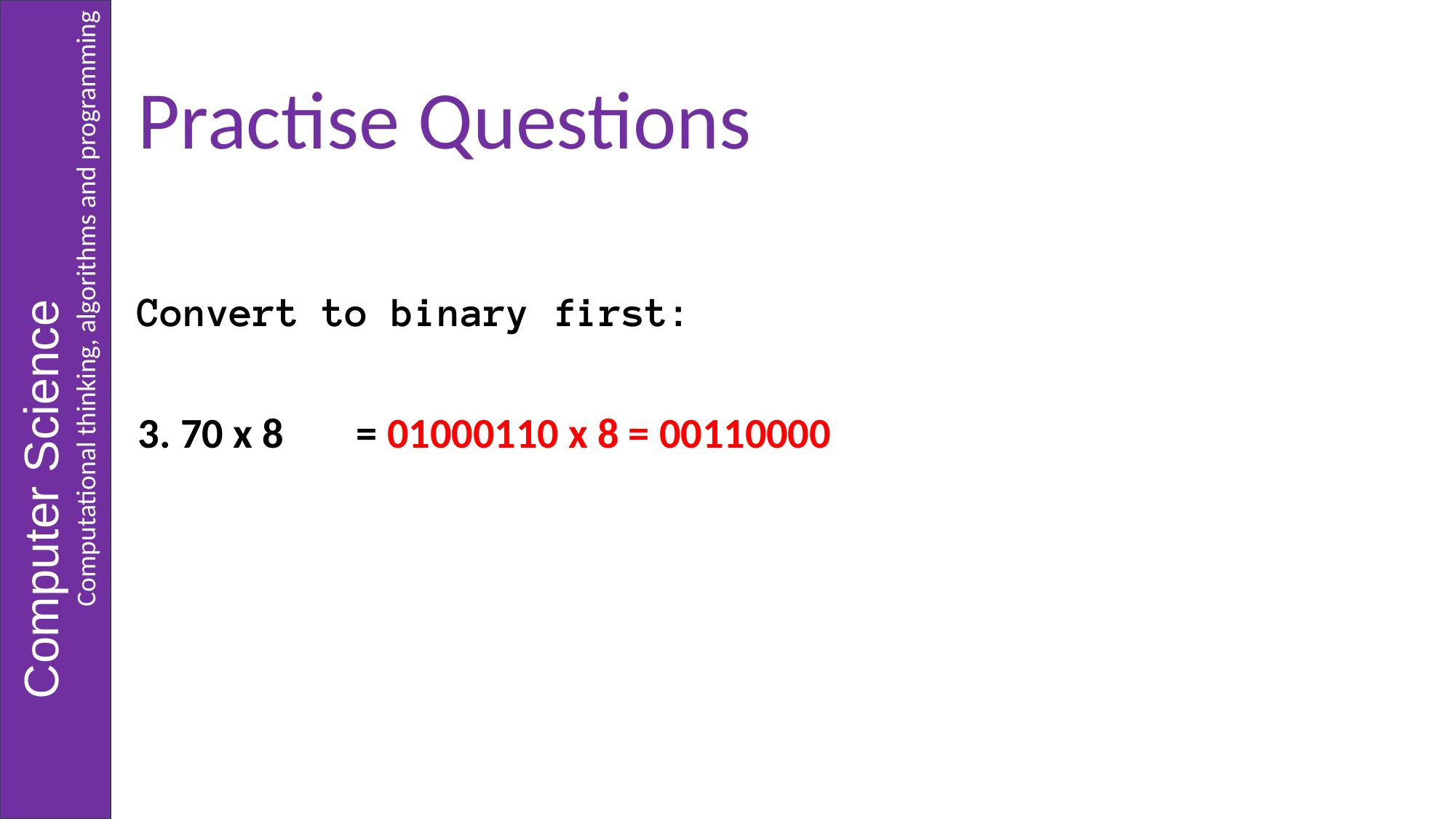

# Practise Questions

Convert to binary first:

3. 70 x 8	= 01000110 x 8 = 00110000